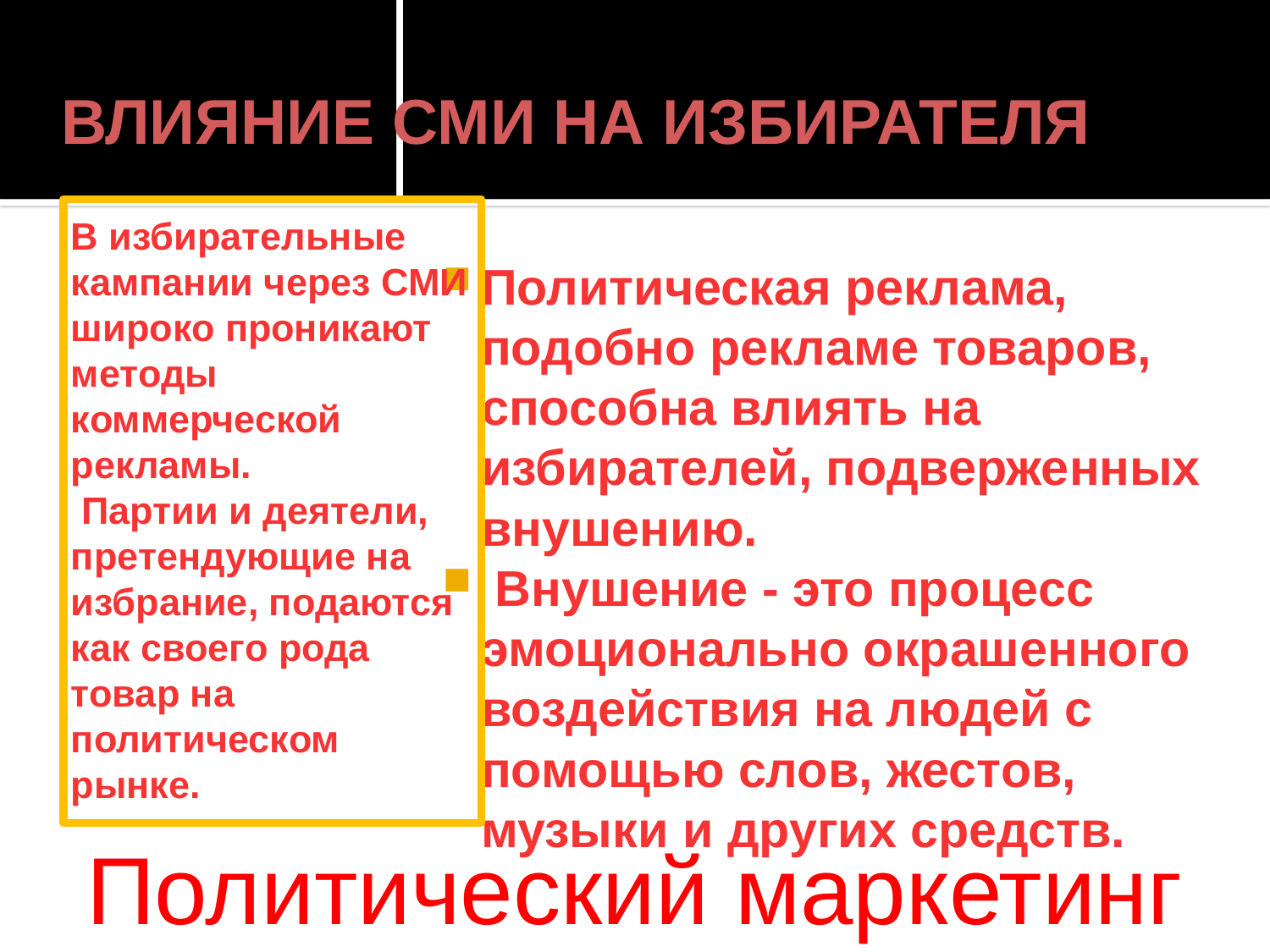

# ВЛИЯНИЕ СМИ НА ИЗБИРАТЕЛЯ
В избирательные кампании через СМИ широко проникают методы коммерческой рекламы.
 Партии и деятели, претендующие на избрание, подаются как своего рода товар на политическом рынке.

Политическая реклама, подобно рекламе товаров, способна влиять на избирателей, подверженных внушению.
 Внушение - это процесс эмоционально окрашенного воздействия на людей с помощью слов, жестов, музыки и других средств.

Политический маркетинг